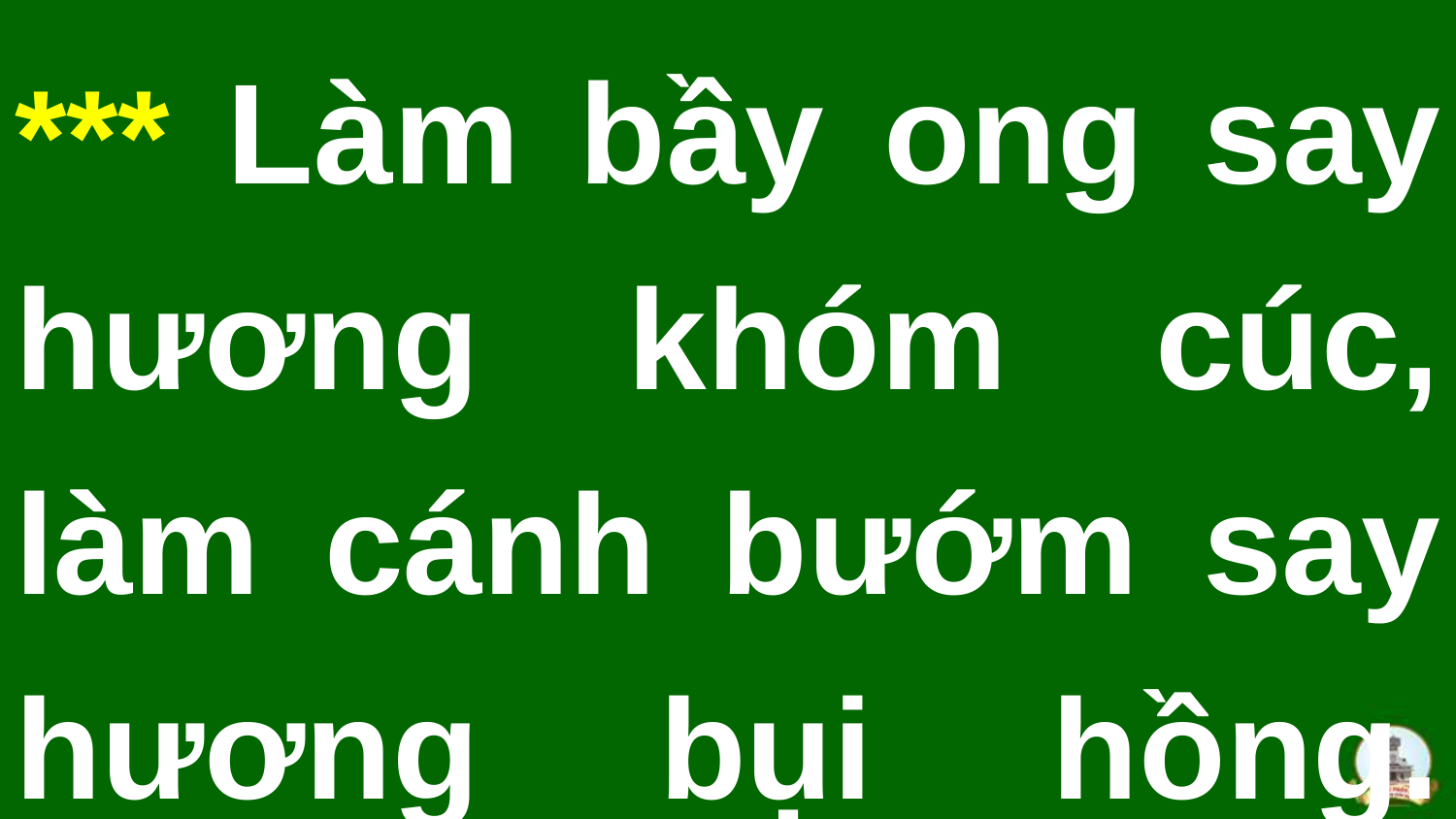

*** Làm bầy ong say hương khóm cúc, làm cánh bướm say hương bụi hồng.